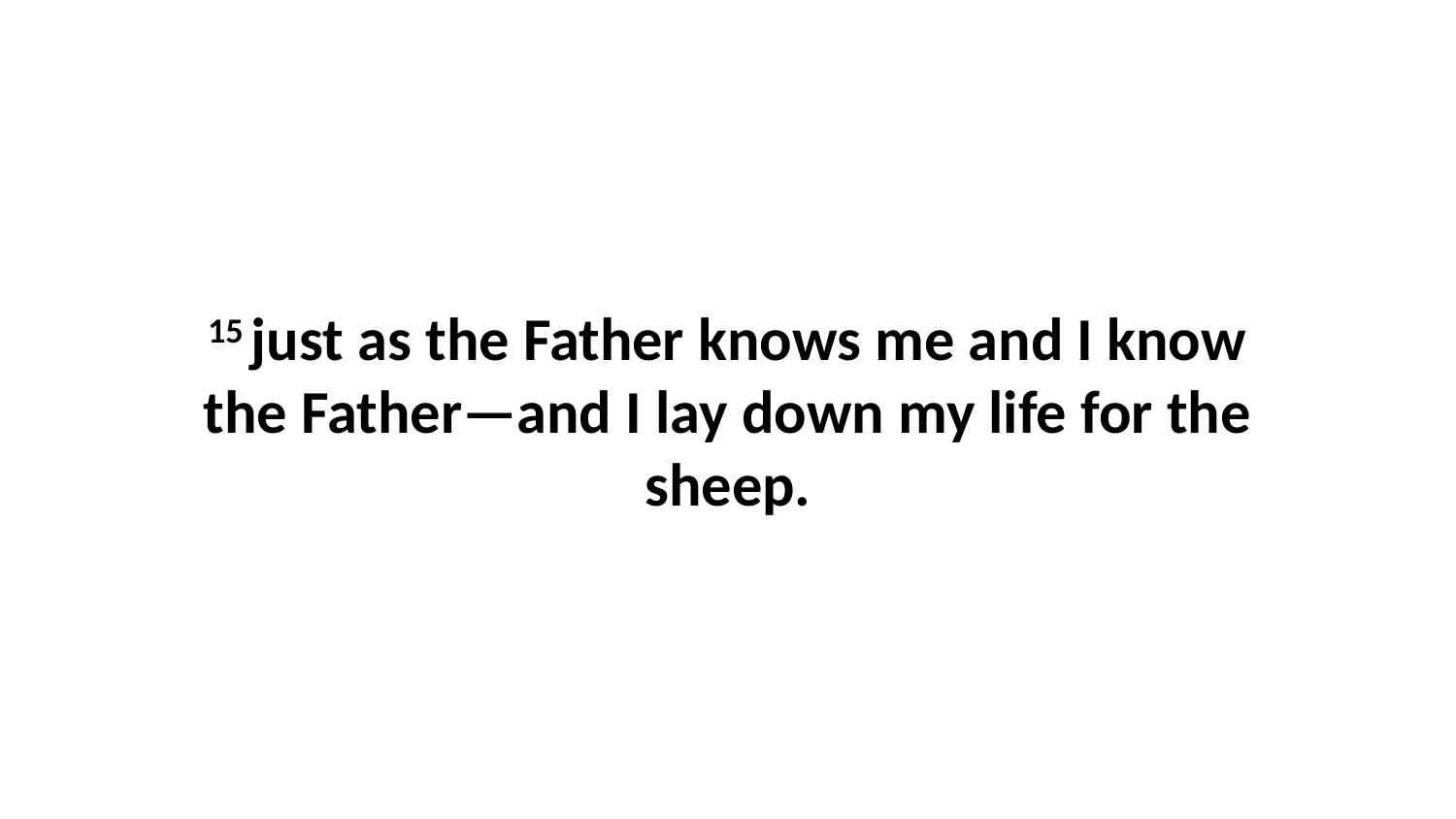

15 just as the Father knows me and I know the Father—and I lay down my life for the sheep.